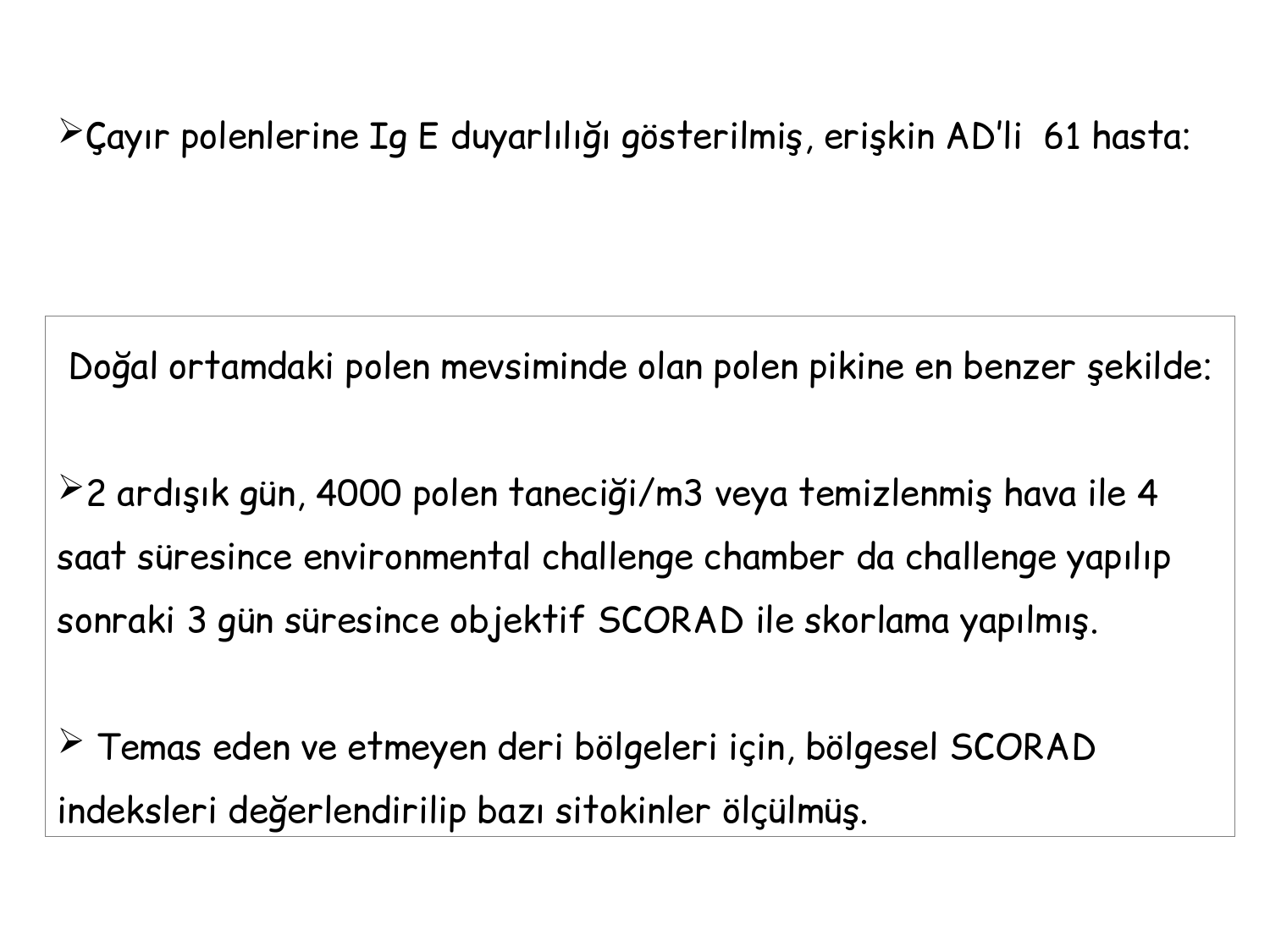

Çayır polenlerine Ig E duyarlılığı gösterilmiş, erişkin AD’li  61 hasta:
 Doğal ortamdaki polen mevsiminde olan polen pikine en benzer şekilde:

2 ardışık gün, 4000 polen taneciği/m3 veya temizlenmiş hava ile 4 saat süresince environmental challenge chamber da challenge yapılıp sonraki 3 gün süresince objektif SCORAD ile skorlama yapılmış.

 Temas eden ve etmeyen deri bölgeleri için, bölgesel SCORAD indeksleri değerlendirilip bazı sitokinler ölçülmüş.